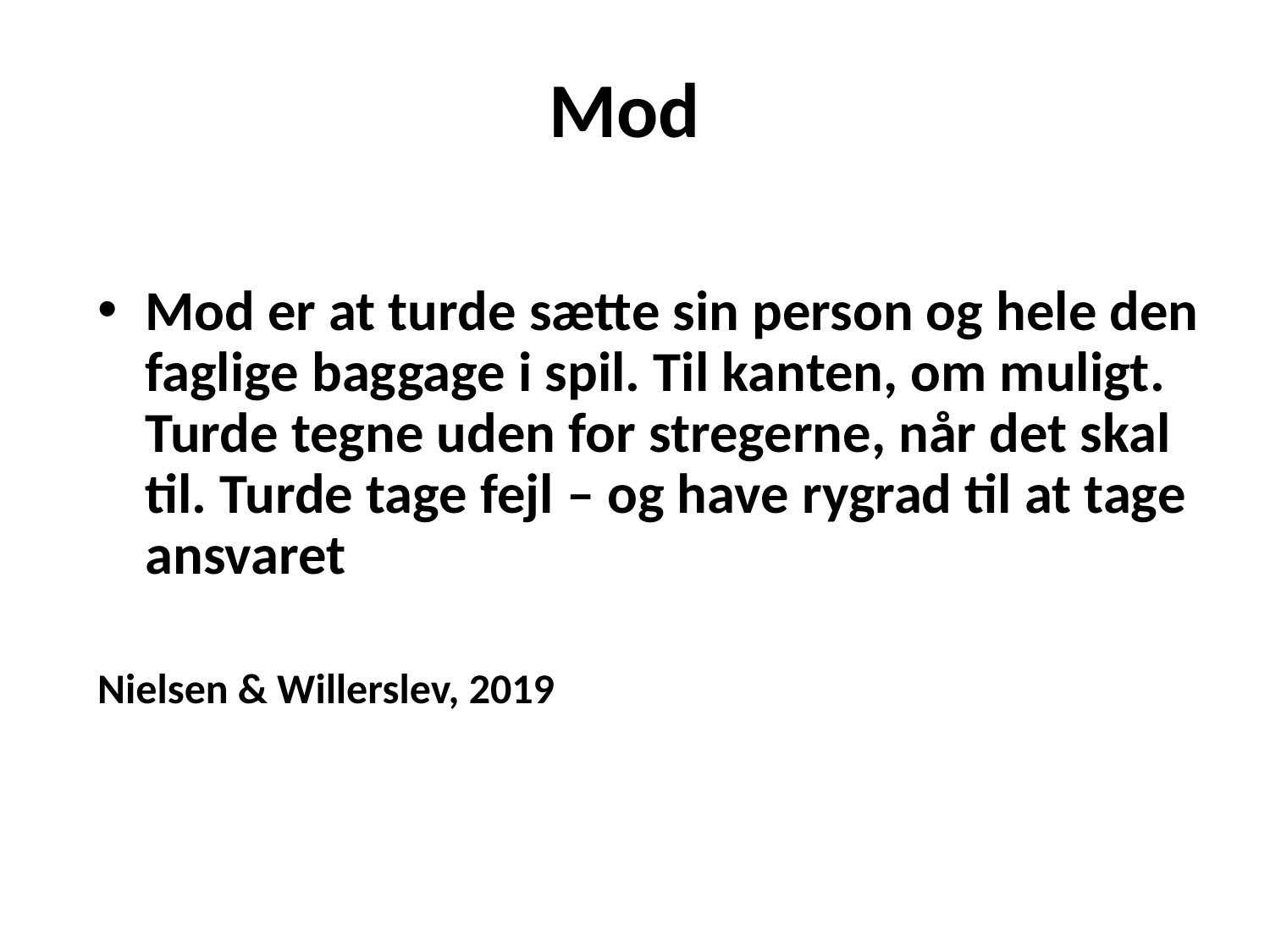

# Mod

Mod er at turde sætte sin person og hele den faglige baggage i spil. Til kanten, om muligt. Turde tegne uden for stregerne, når det skal til. Turde tage fejl – og have rygrad til at tage ansvaret

Nielsen & Willerslev, 2019